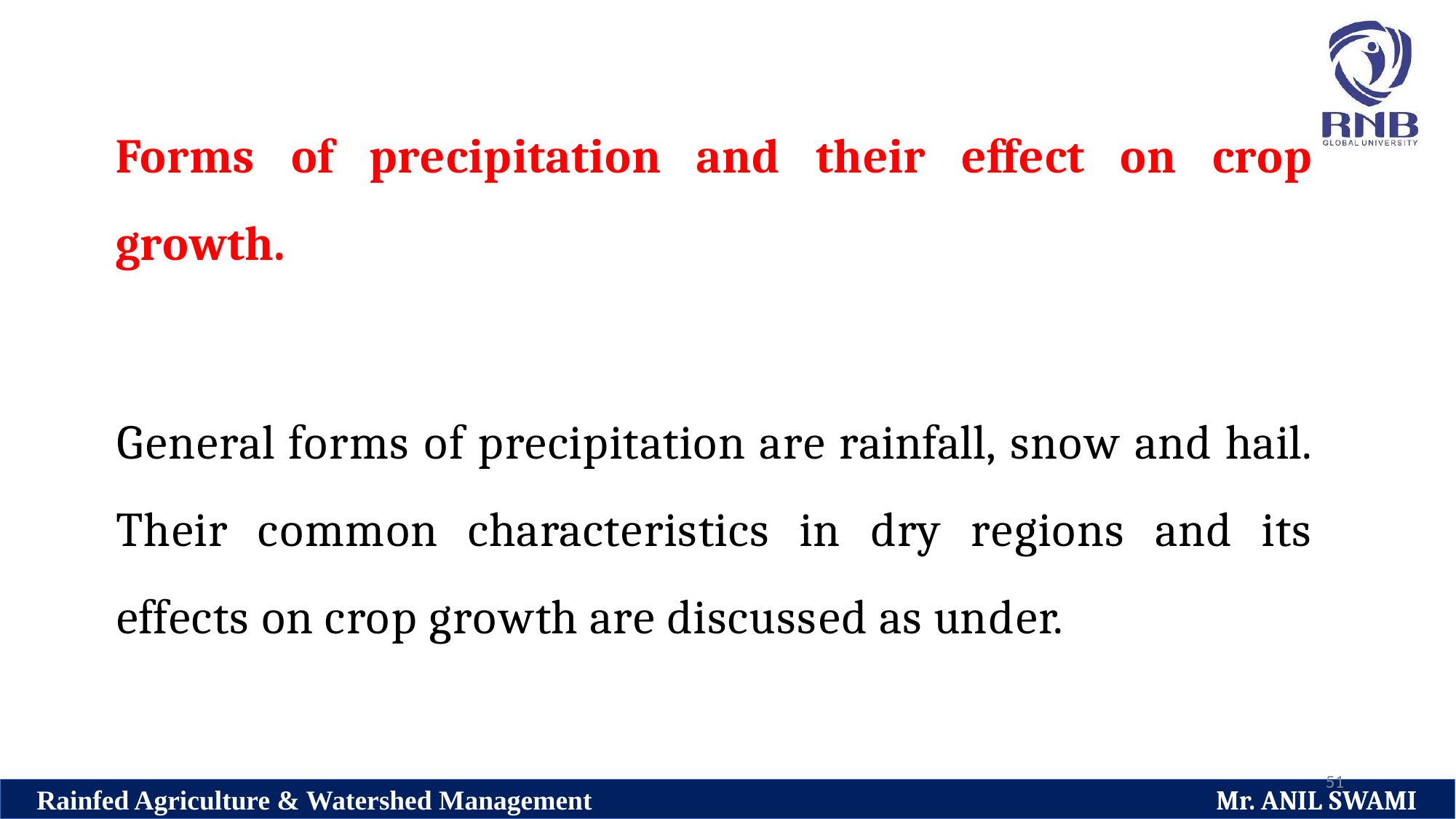

Forms of precipitation and their effect on crop growth.

General forms of precipitation are rainfall, snow and hail. Their common characteristics in dry regions and its effects on crop growth are discussed as under.
51